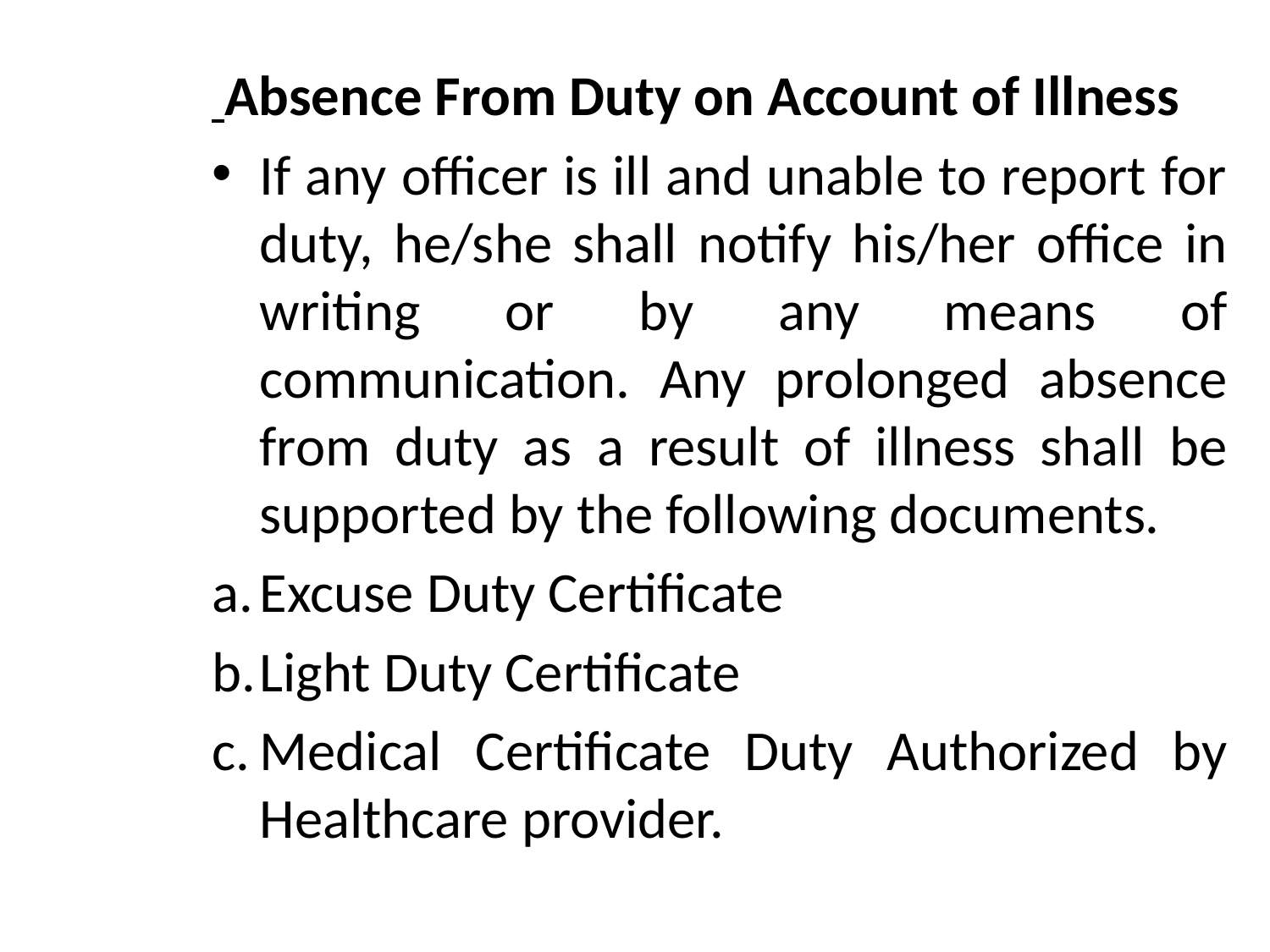

Absence From Duty on Account of Illness
If any officer is ill and unable to report for duty, he/she shall notify his/her office in writing or by any means of communication. Any prolonged absence from duty as a result of illness shall be supported by the following documents.
Excuse Duty Certificate
Light Duty Certificate
Medical Certificate Duty Authorized by Healthcare provider.